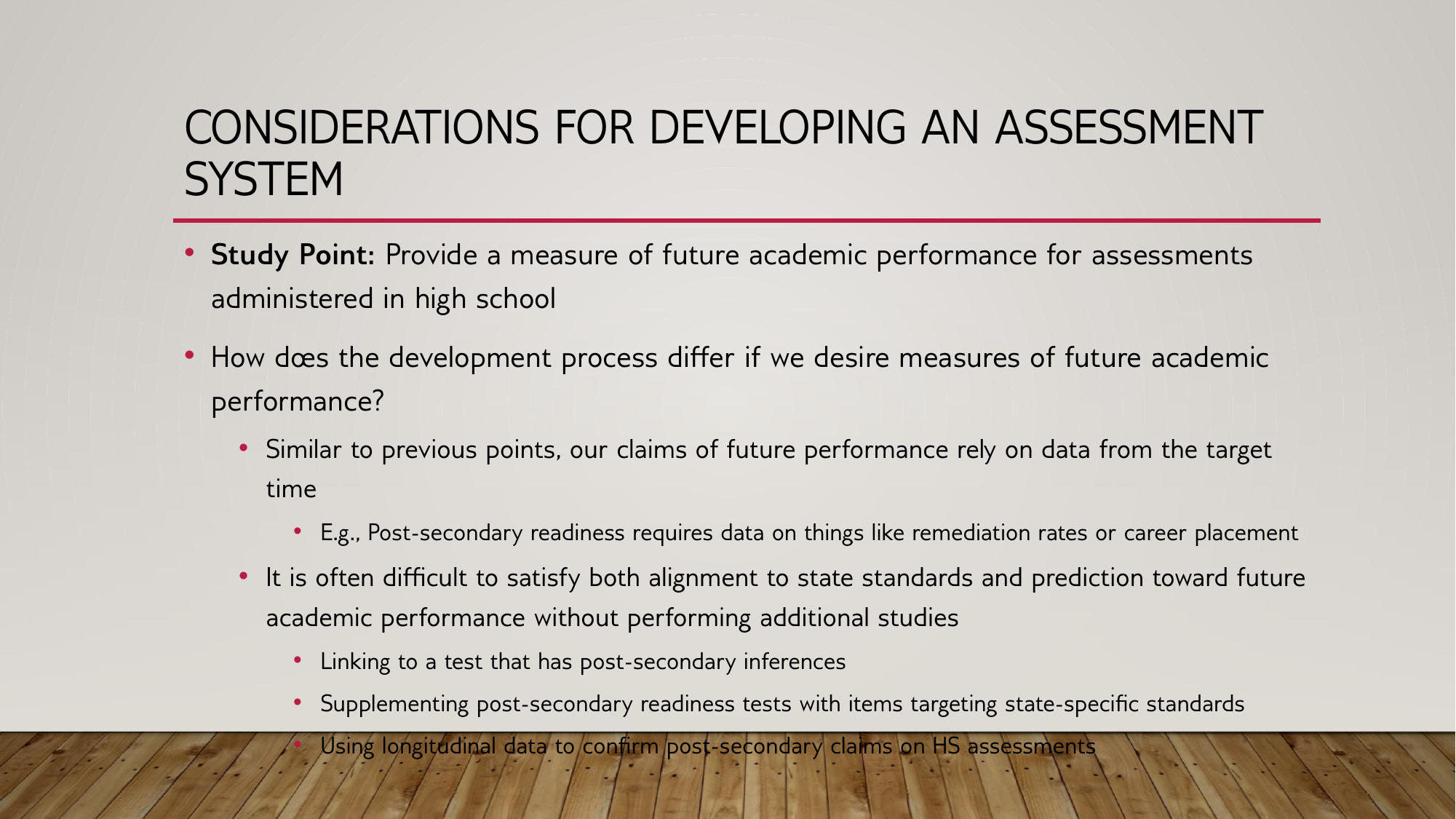

# Considerations for developing an assessment system
Study Point: Provide a measure of future academic performance for assessments administered in high school
How does the development process differ if we desire measures of future academic performance?
Similar to previous points, our claims of future performance rely on data from the target time
E.g., Post-secondary readiness requires data on things like remediation rates or career placement
It is often difficult to satisfy both alignment to state standards and prediction toward future academic performance without performing additional studies
Linking to a test that has post-secondary inferences
Supplementing post-secondary readiness tests with items targeting state-specific standards
Using longitudinal data to confirm post-secondary claims on HS assessments